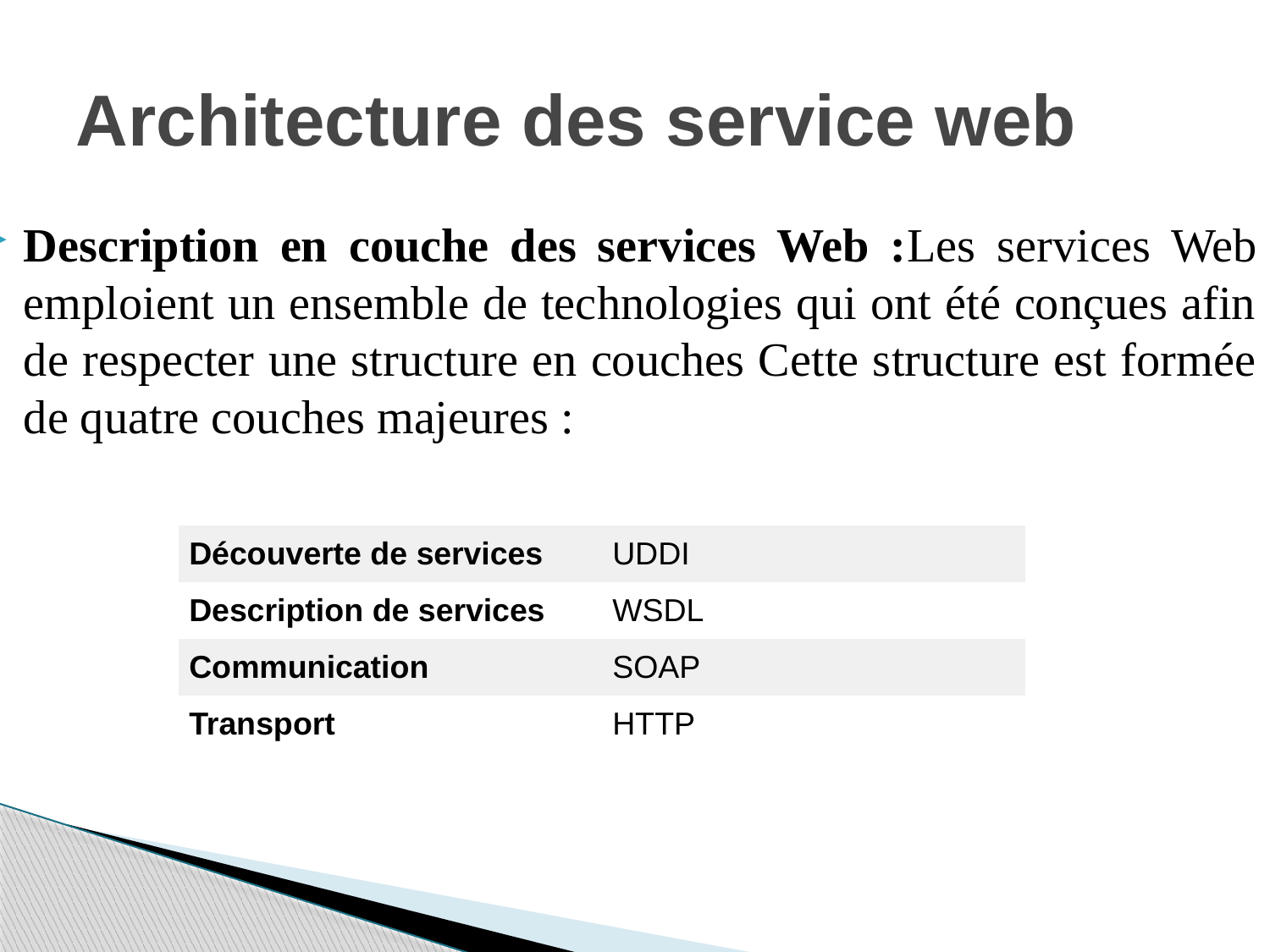

# Architecture des service web
Description en couche des services Web :Les services Web emploient un ensemble de technologies qui ont été conçues afin de respecter une structure en couches Cette structure est formée de quatre couches majeures :

| Découverte de services | UDDI |
| --- | --- |
| Description de services | WSDL |
| Communication | SOAP |
| Transport | HTTP |